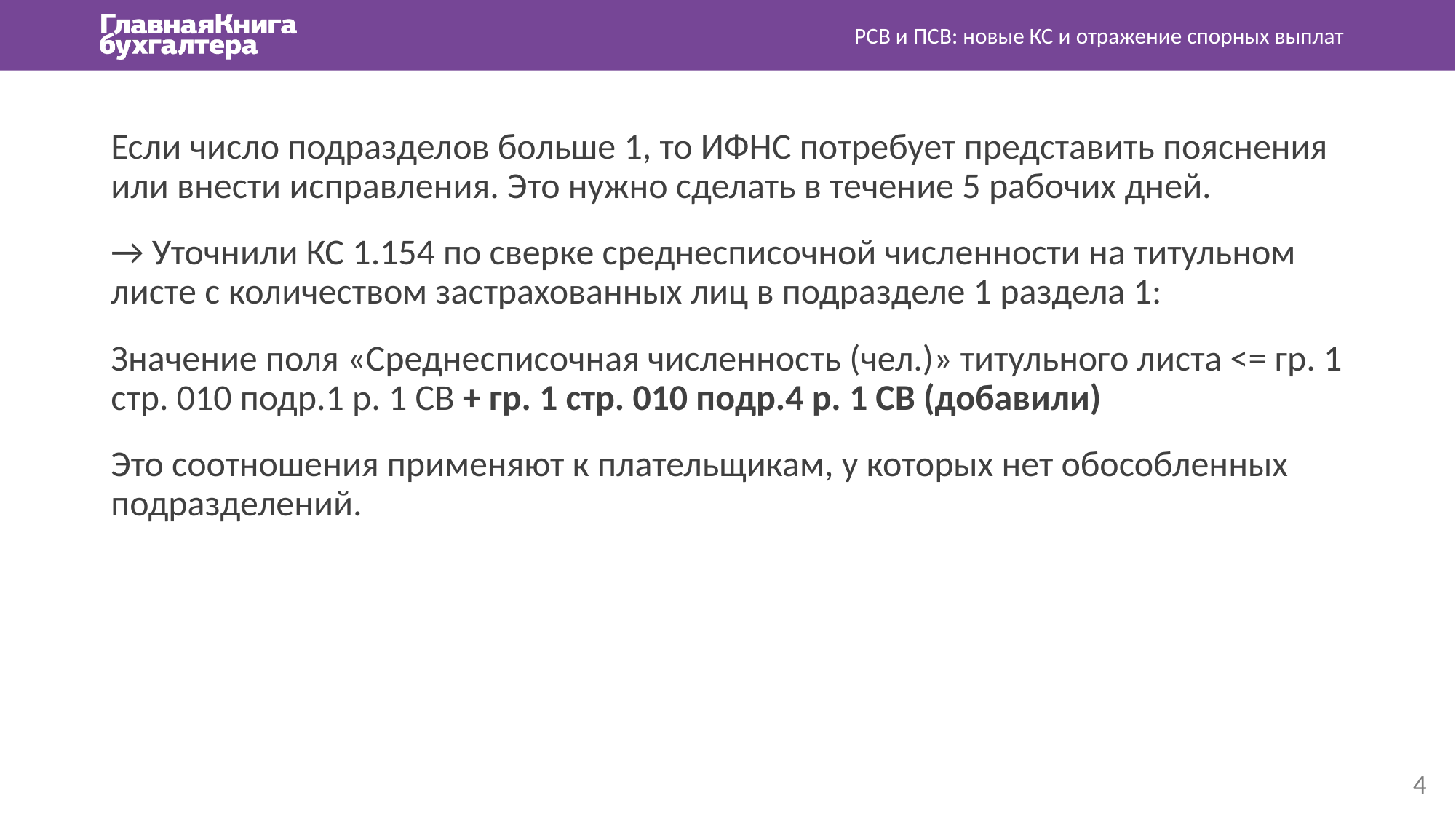

РСВ и ПСВ: новые КС и отражение спорных выплат
Если число подразделов больше 1, то ИФНС потребует представить пояснения или внести исправления. Это нужно сделать в течение 5 рабочих дней.
→ Уточнили КС 1.154 по сверке среднесписочной численности на титульном листе с количеством застрахованных лиц в подразделе 1 раздела 1:
Значение поля «Среднесписочная численность (чел.)» титульного листа <= гр. 1 стр. 010 подр.1 р. 1 СВ + гр. 1 стр. 010 подр.4 р. 1 СВ (добавили)
Это соотношения применяют к плательщикам, у которых нет обособленных подразделений.